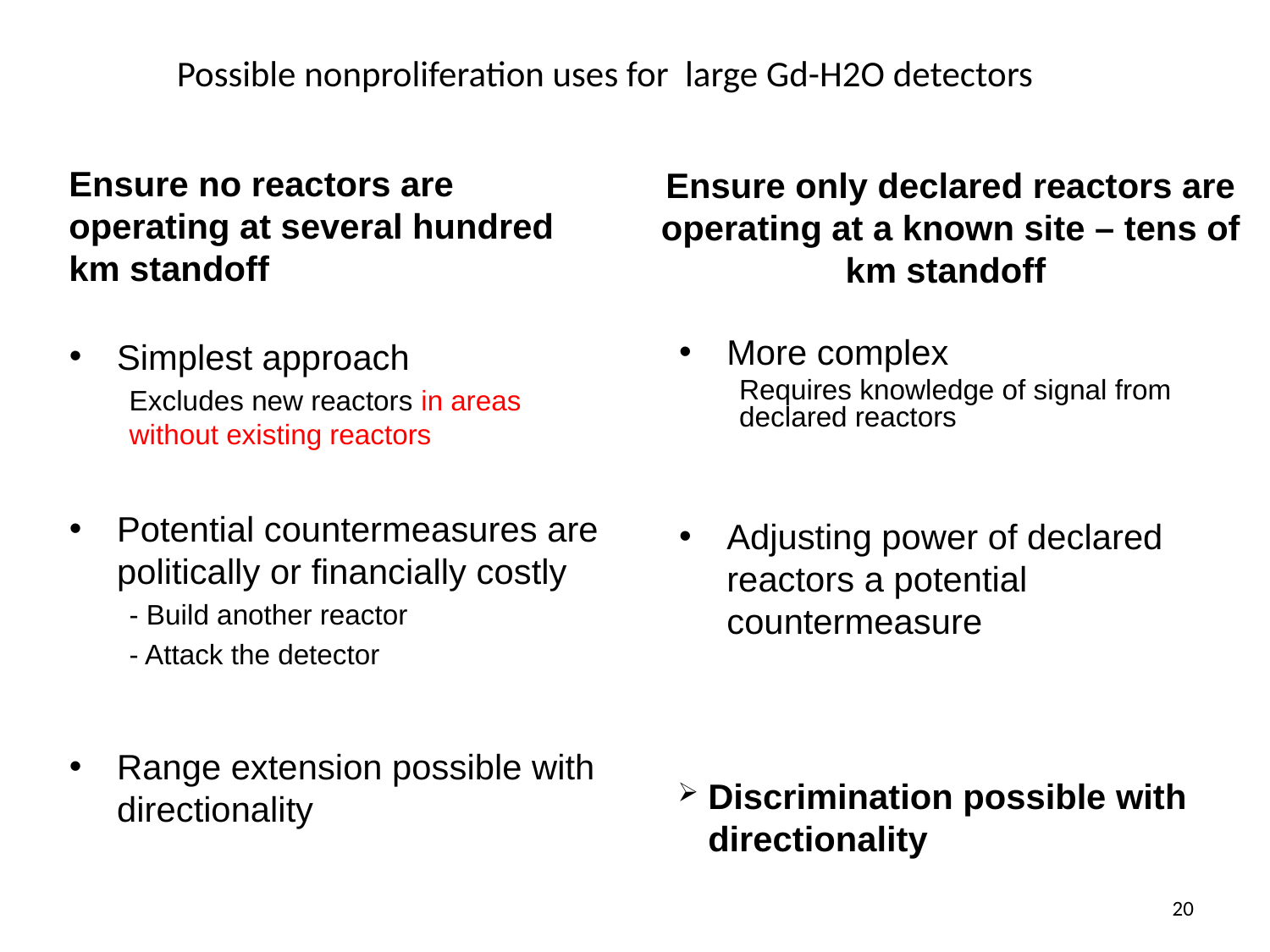

# Possible nonproliferation uses for  large Gd-H2O detectors
Ensure no reactors are operating at several hundred km standoff
Ensure only declared reactors are operating at a known site – tens of km standoff

Simplest approach
Excludes new reactors in areas without existing reactors

Potential countermeasures are politically or financially costly
- Build another reactor
- Attack the detector

Range extension possible with directionality
More complex
Requires knowledge of signal from declared reactors

Adjusting power of declared reactors a potential countermeasure

Discrimination possible with directionality
20